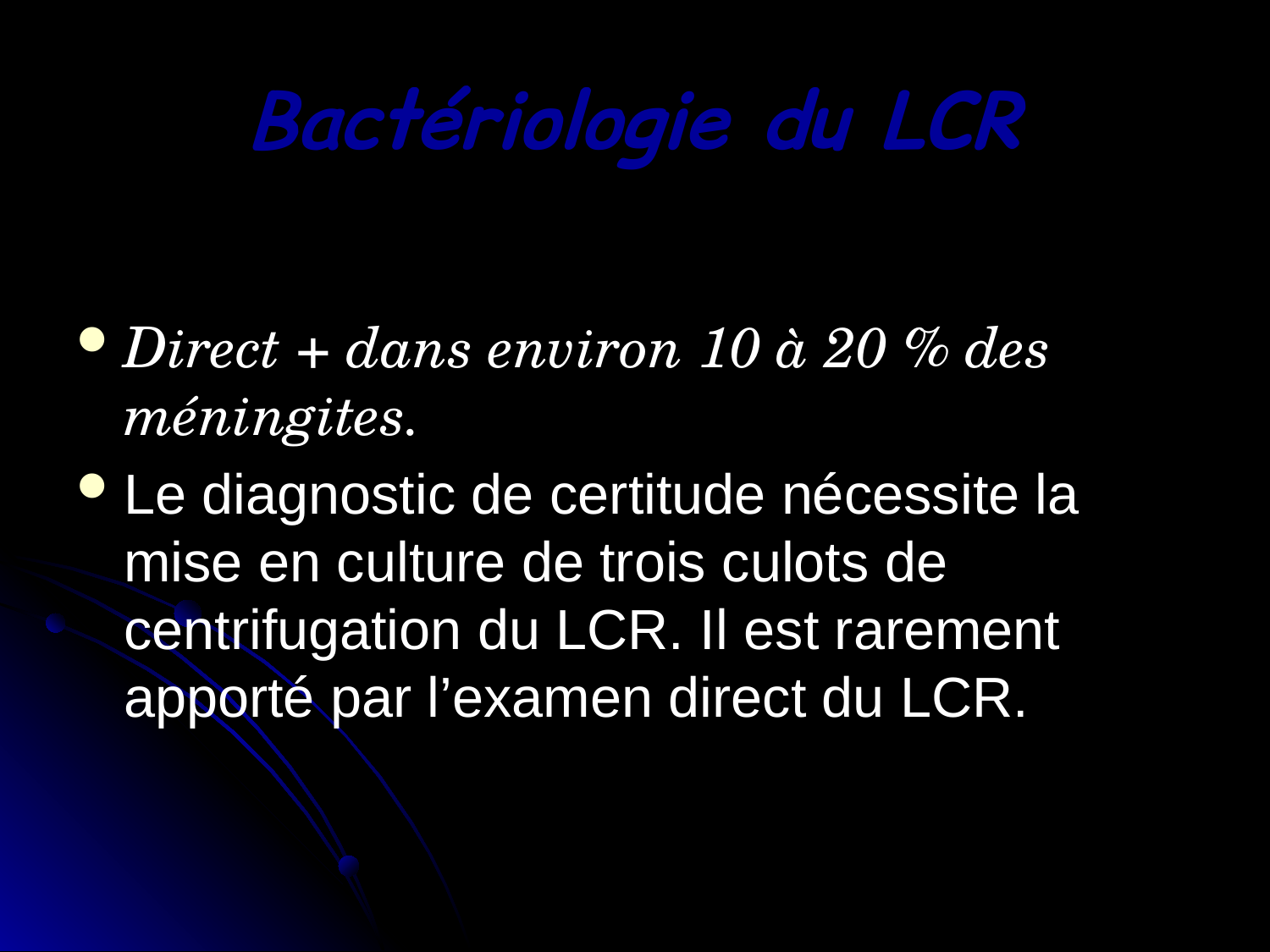

# Bactériologie du LCR

Direct + dans environ 10 à 20 % des méningites.
Le diagnostic de certitude nécessite la mise en culture de trois culots de centrifugation du LCR. Il est rarement apporté par l’examen direct du LCR.